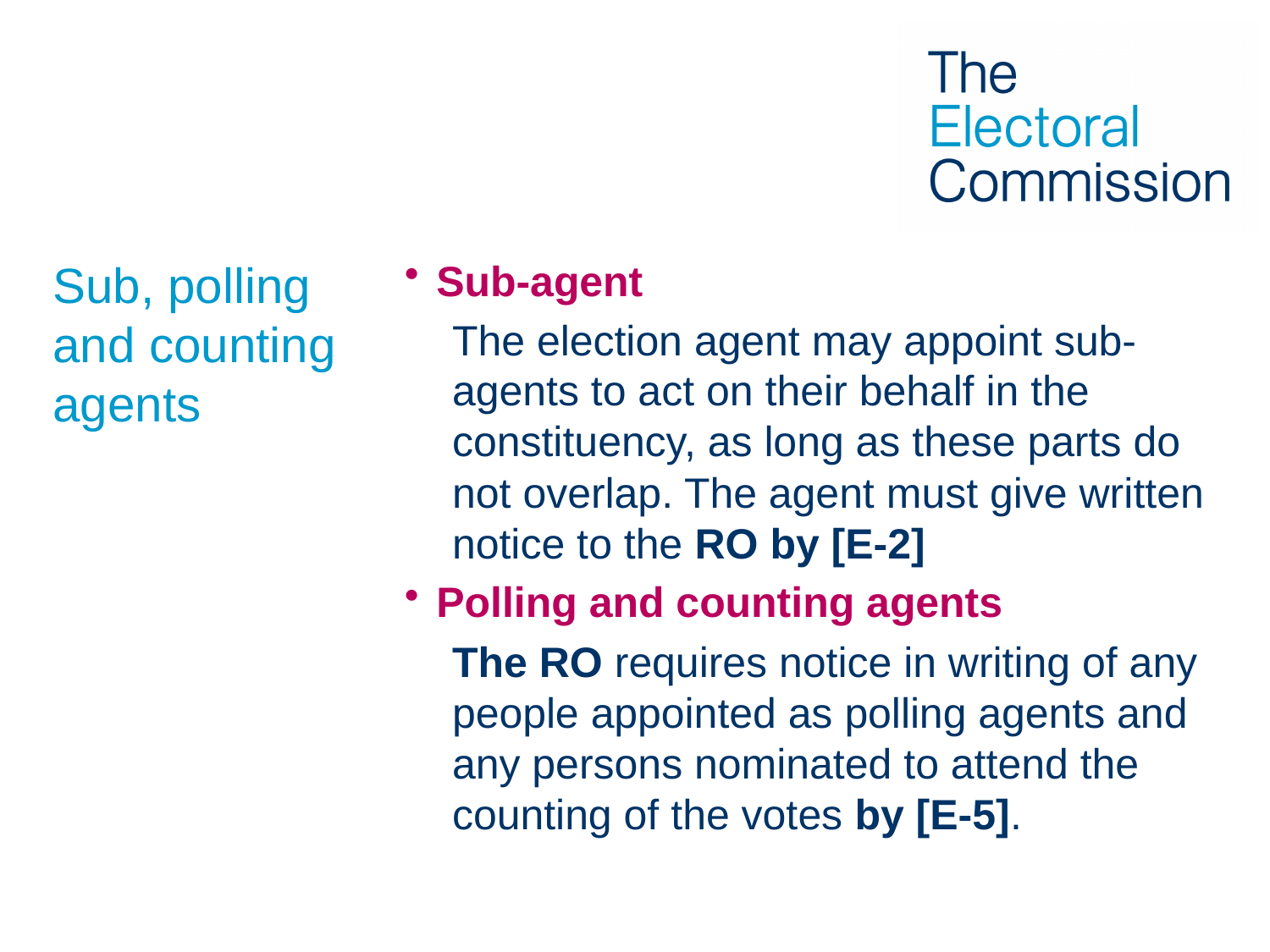

# Sub, polling and counting agents
Sub-agent
The election agent may appoint sub-agents to act on their behalf in the constituency, as long as these parts do not overlap. The agent must give written notice to the RO by [E-2]
Polling and counting agents
The RO requires notice in writing of any people appointed as polling agents and any persons nominated to attend the counting of the votes by [E-5].